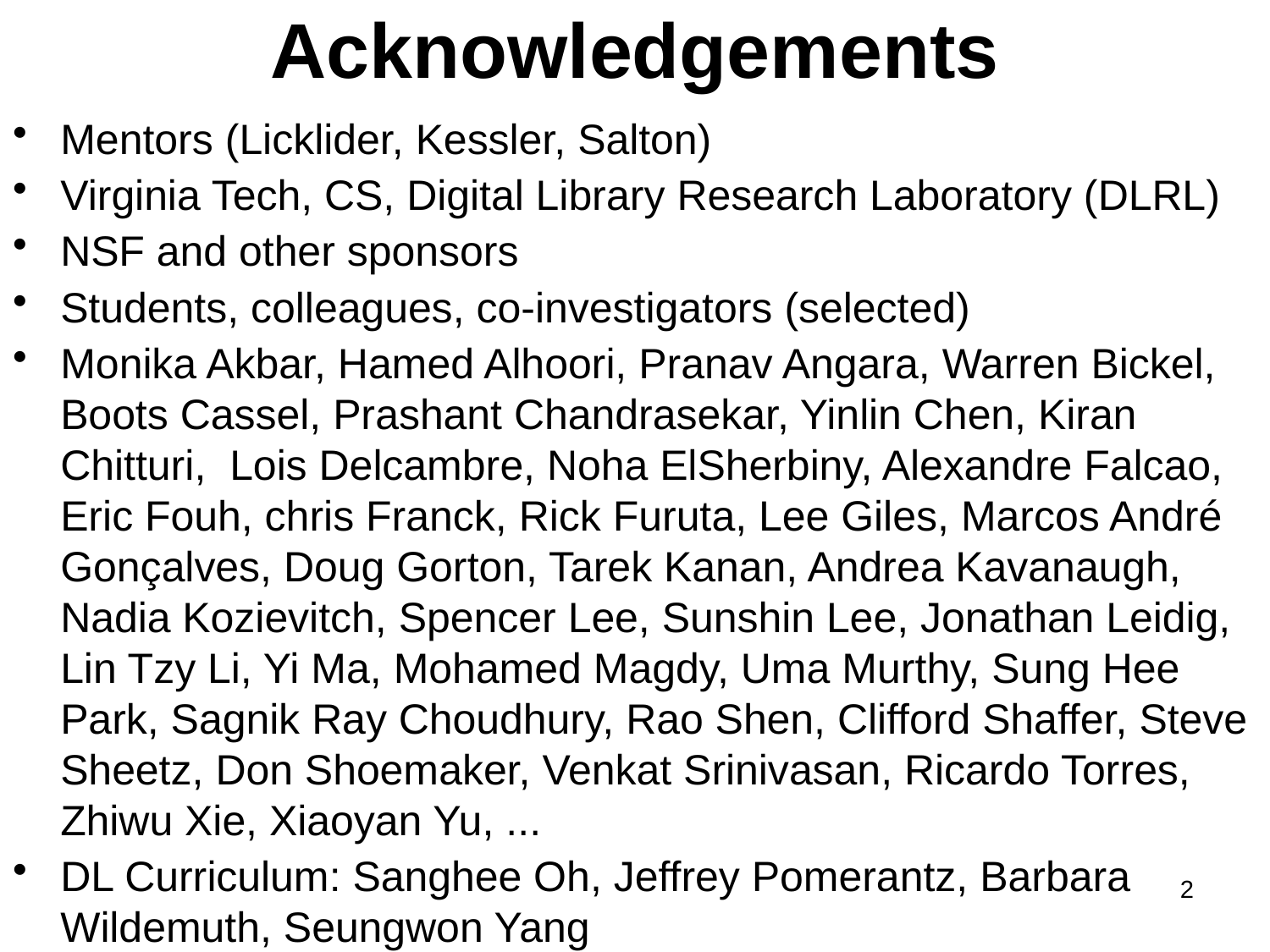

# Acknowledgements
Mentors (Licklider, Kessler, Salton)
Virginia Tech, CS, Digital Library Research Laboratory (DLRL)
NSF and other sponsors
Students, colleagues, co-investigators (selected)
Monika Akbar, Hamed Alhoori, Pranav Angara, Warren Bickel, Boots Cassel, Prashant Chandrasekar, Yinlin Chen, Kiran Chitturi,  Lois Delcambre, Noha ElSherbiny, Alexandre Falcao, Eric Fouh, chris Franck, Rick Furuta, Lee Giles, Marcos André Gonçalves, Doug Gorton, Tarek Kanan, Andrea Kavanaugh, Nadia Kozievitch, Spencer Lee, Sunshin Lee, Jonathan Leidig, Lin Tzy Li, Yi Ma, Mohamed Magdy, Uma Murthy, Sung Hee Park, Sagnik Ray Choudhury, Rao Shen, Clifford Shaffer, Steve Sheetz, Don Shoemaker, Venkat Srinivasan, Ricardo Torres, Zhiwu Xie, Xiaoyan Yu, ...
DL Curriculum: Sanghee Oh, Jeffrey Pomerantz, Barbara Wildemuth, Seungwon Yang
2